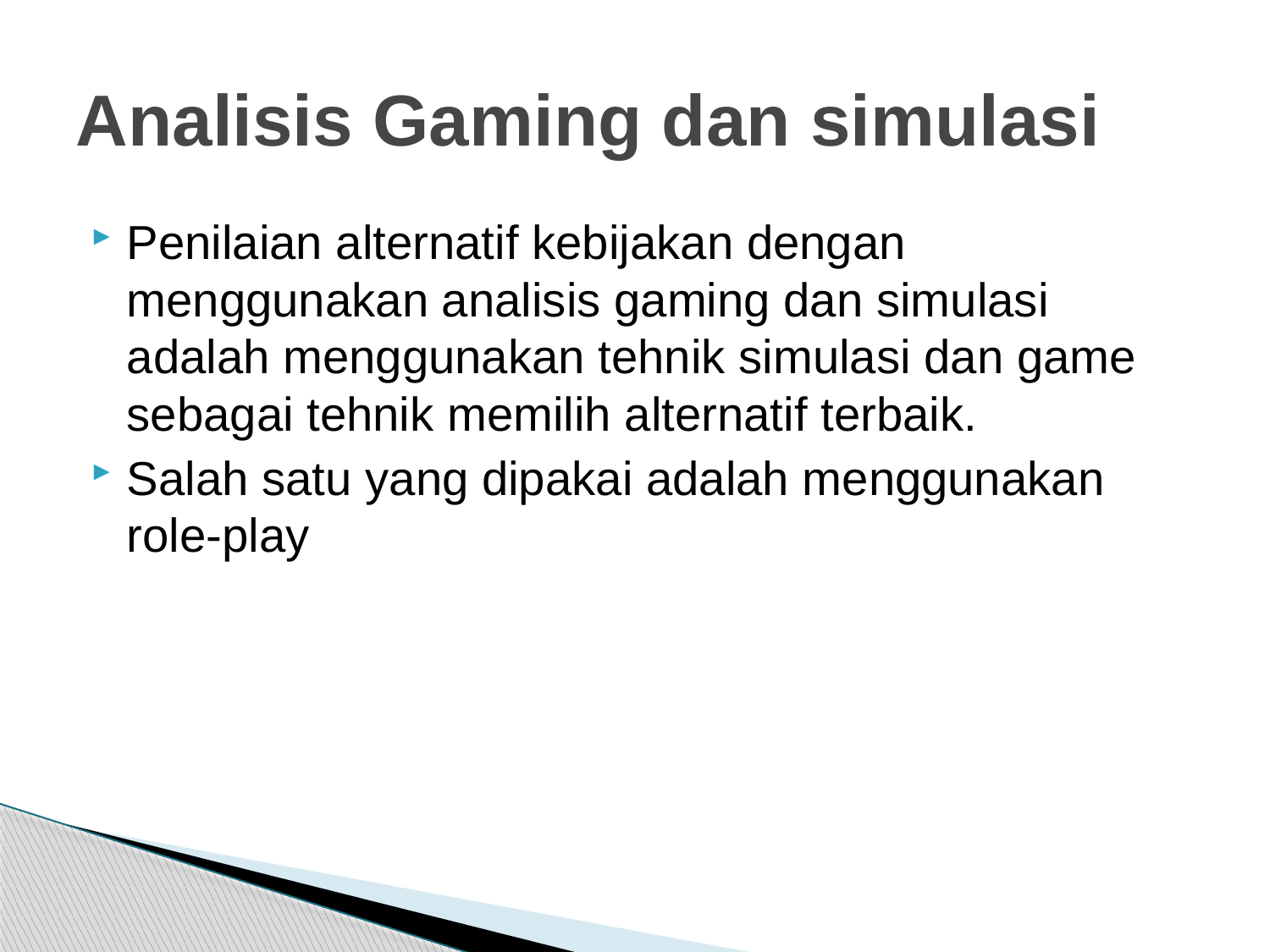

# Analisis Gaming dan simulasi
Penilaian alternatif kebijakan dengan menggunakan analisis gaming dan simulasi adalah menggunakan tehnik simulasi dan game sebagai tehnik memilih alternatif terbaik.
Salah satu yang dipakai adalah menggunakan role-play